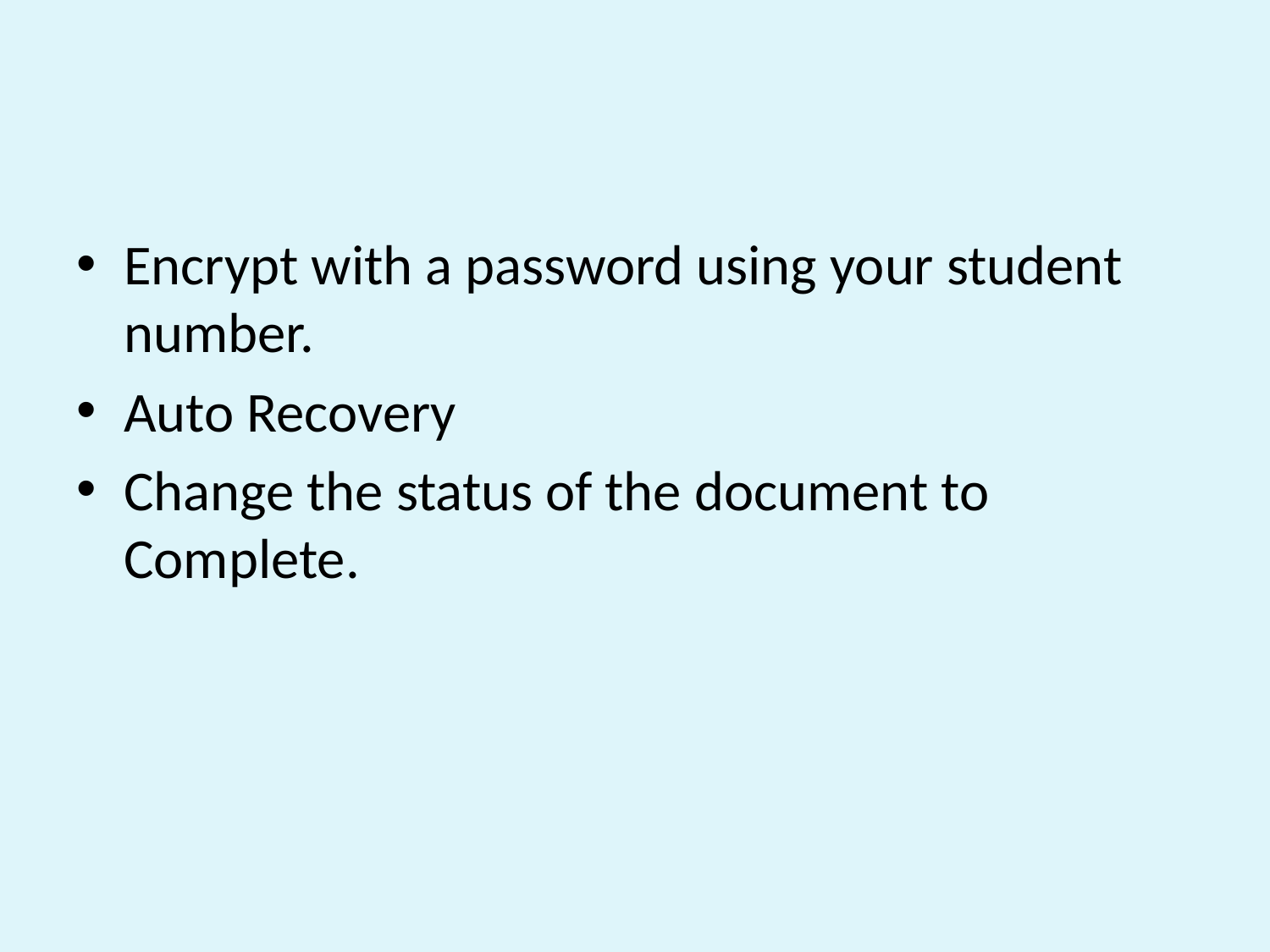

#
Encrypt with a password using your student number.
Auto Recovery
Change the status of the document to Complete.